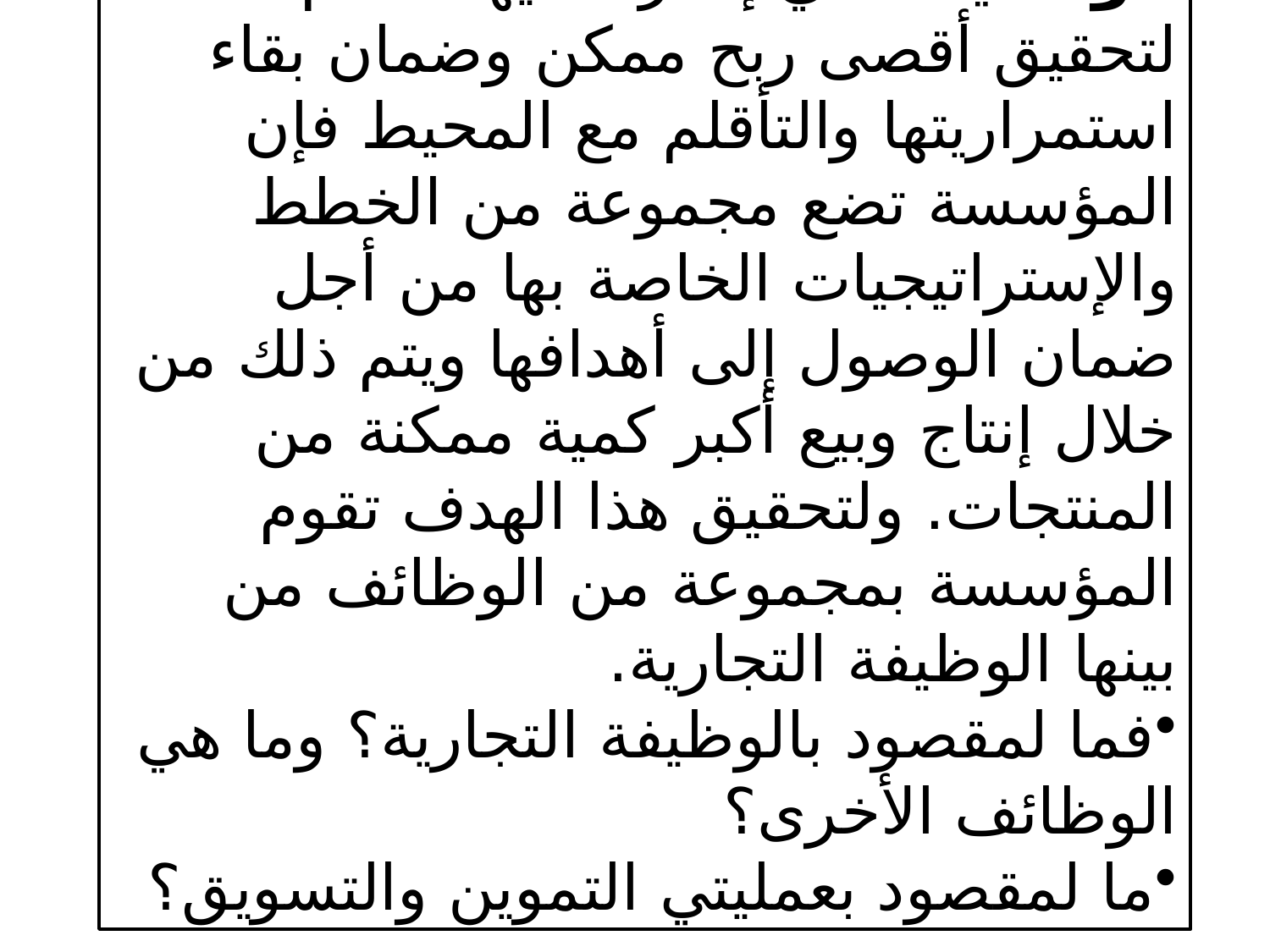

الوضعية : في إطار سعيها الدائم لتحقيق أقصى ربح ممكن وضمان بقاء استمراريتها والتأقلم مع المحيط فإن المؤسسة تضع مجموعة من الخطط والإستراتيجيات الخاصة بها من أجل ضمان الوصول إلى أهدافها ويتم ذلك من خلال إنتاج وبيع أكبر كمية ممكنة من المنتجات. ولتحقيق هذا الهدف تقوم المؤسسة بمجموعة من الوظائف من بينها الوظيفة التجارية.
فما لمقصود بالوظيفة التجارية؟ وما هي الوظائف الأخرى؟
ما لمقصود بعمليتي التموين والتسويق؟